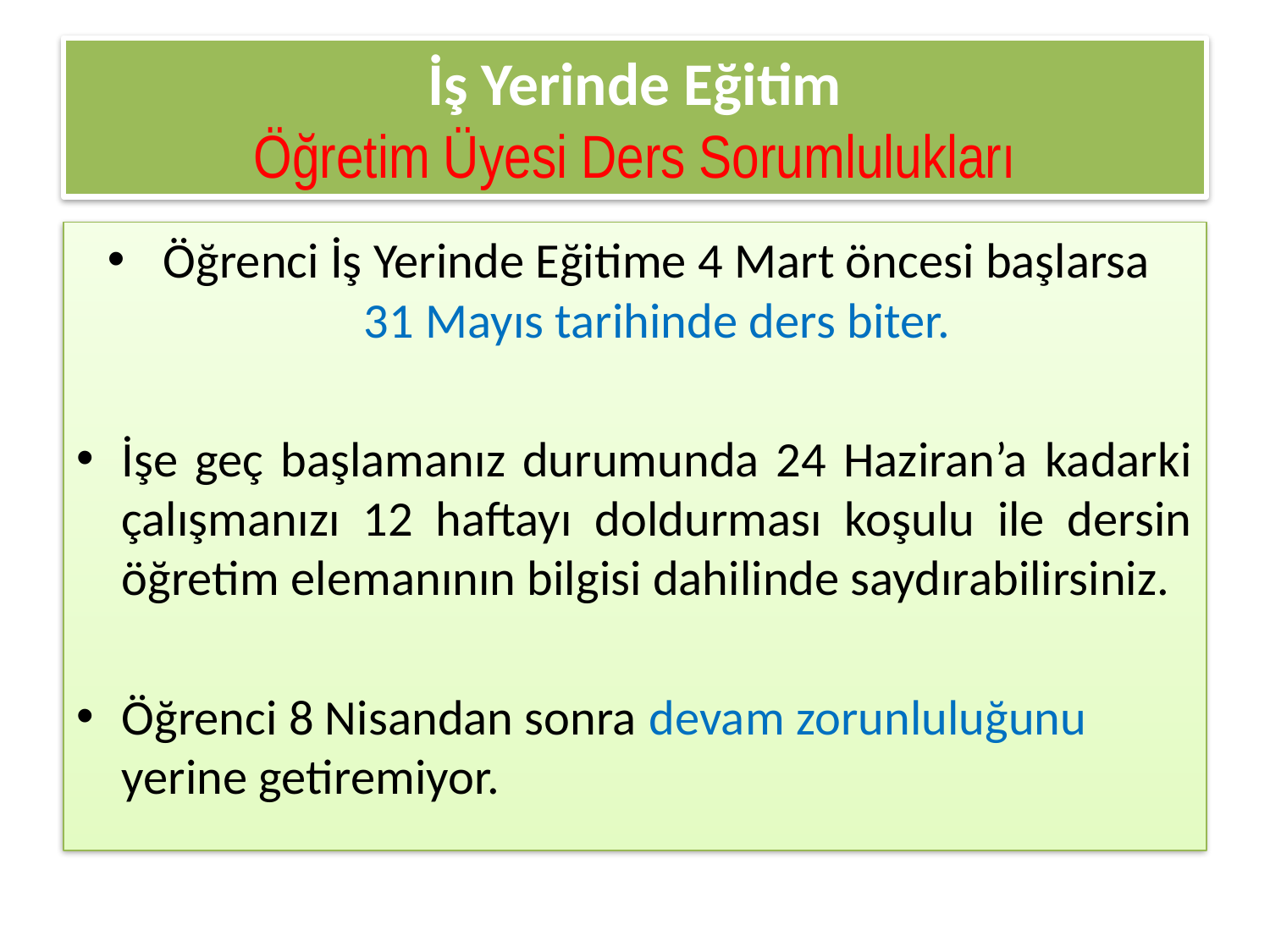

# İş Yerinde Eğitim Öğretim Üyesi Ders Sorumlulukları
Öğrenci İş Yerinde Eğitime 4 Mart öncesi başlarsa
31 Mayıs tarihinde ders biter.

İşe geç başlamanız durumunda 24 Haziran’a kadarki çalışmanızı 12 haftayı doldurması koşulu ile dersin öğretim elemanının bilgisi dahilinde saydırabilirsiniz.

Öğrenci 8 Nisandan sonra devam zorunluluğunu yerine getiremiyor.